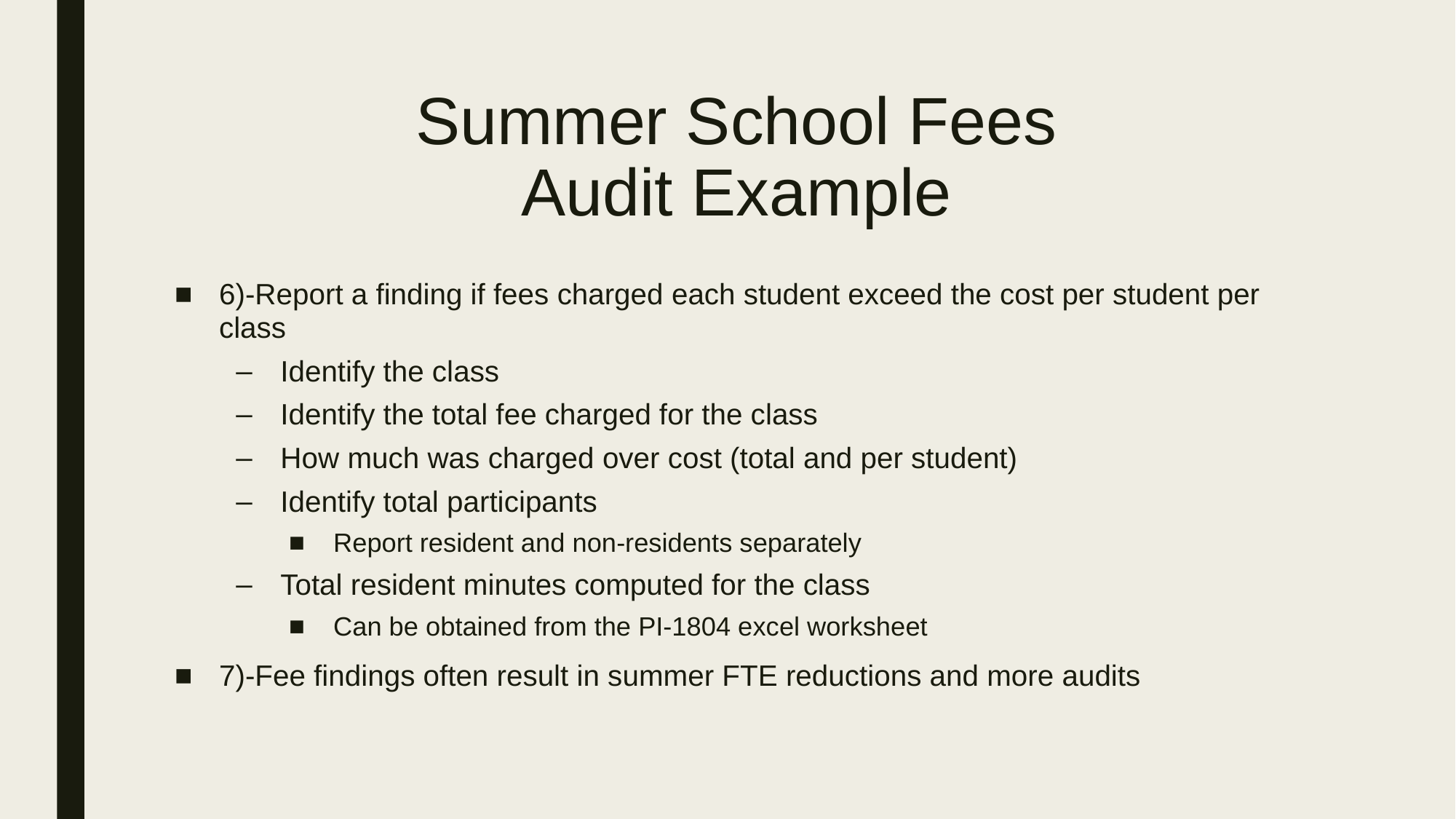

# Summer School Fees Audit Example
6)-Report a finding if fees charged each student exceed the cost per student per class
Identify the class
Identify the total fee charged for the class
How much was charged over cost (total and per student)
Identify total participants
Report resident and non-residents separately
Total resident minutes computed for the class
Can be obtained from the PI-1804 excel worksheet
7)-Fee findings often result in summer FTE reductions and more audits